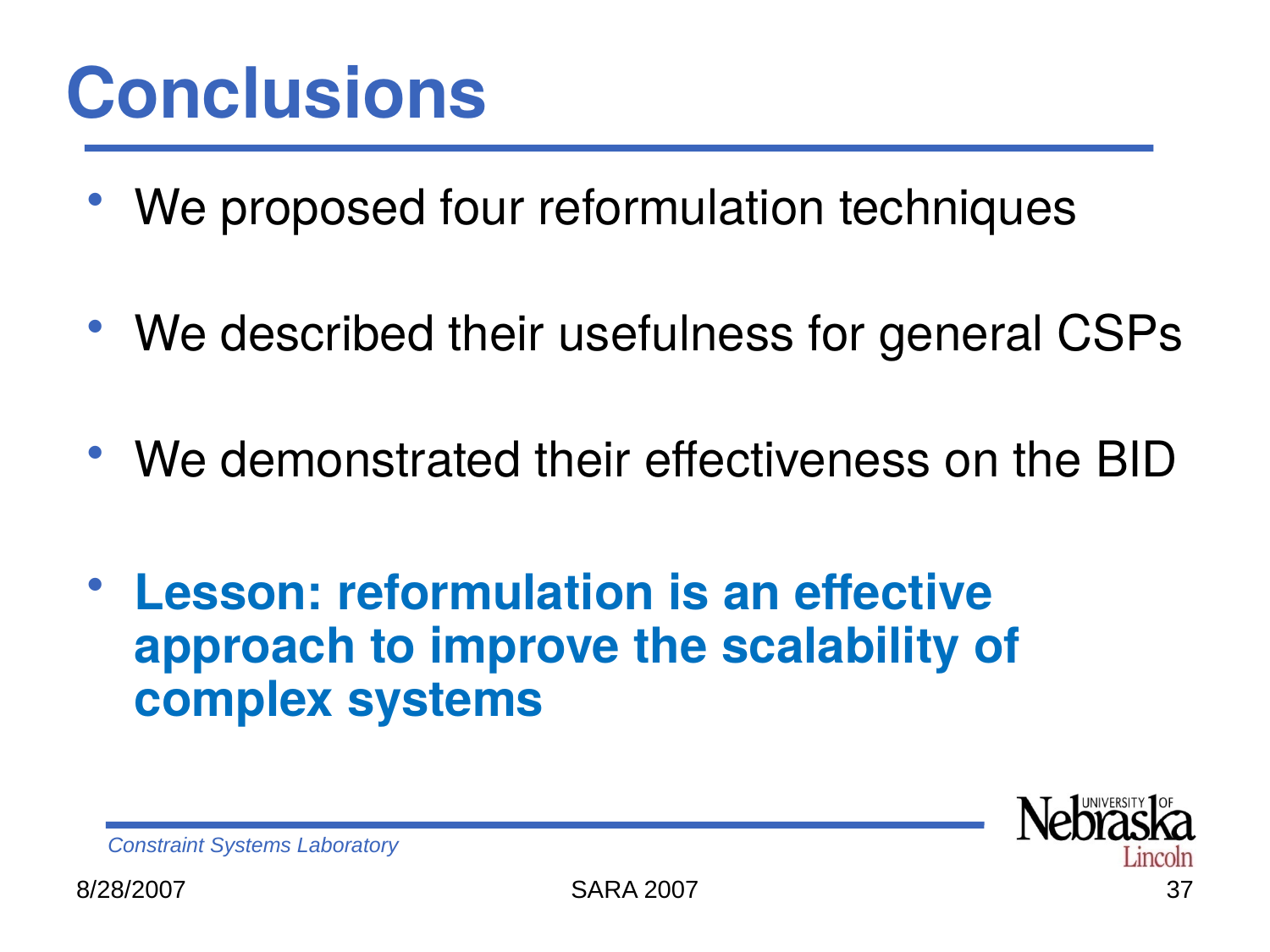

Conclusions
We proposed four reformulation techniques

We described their usefulness for general CSPs

We demonstrated their effectiveness on the BID
Lesson: reformulation is an effective approach to improve the scalability of complex systems
8/28/2007
SARA 2007
37